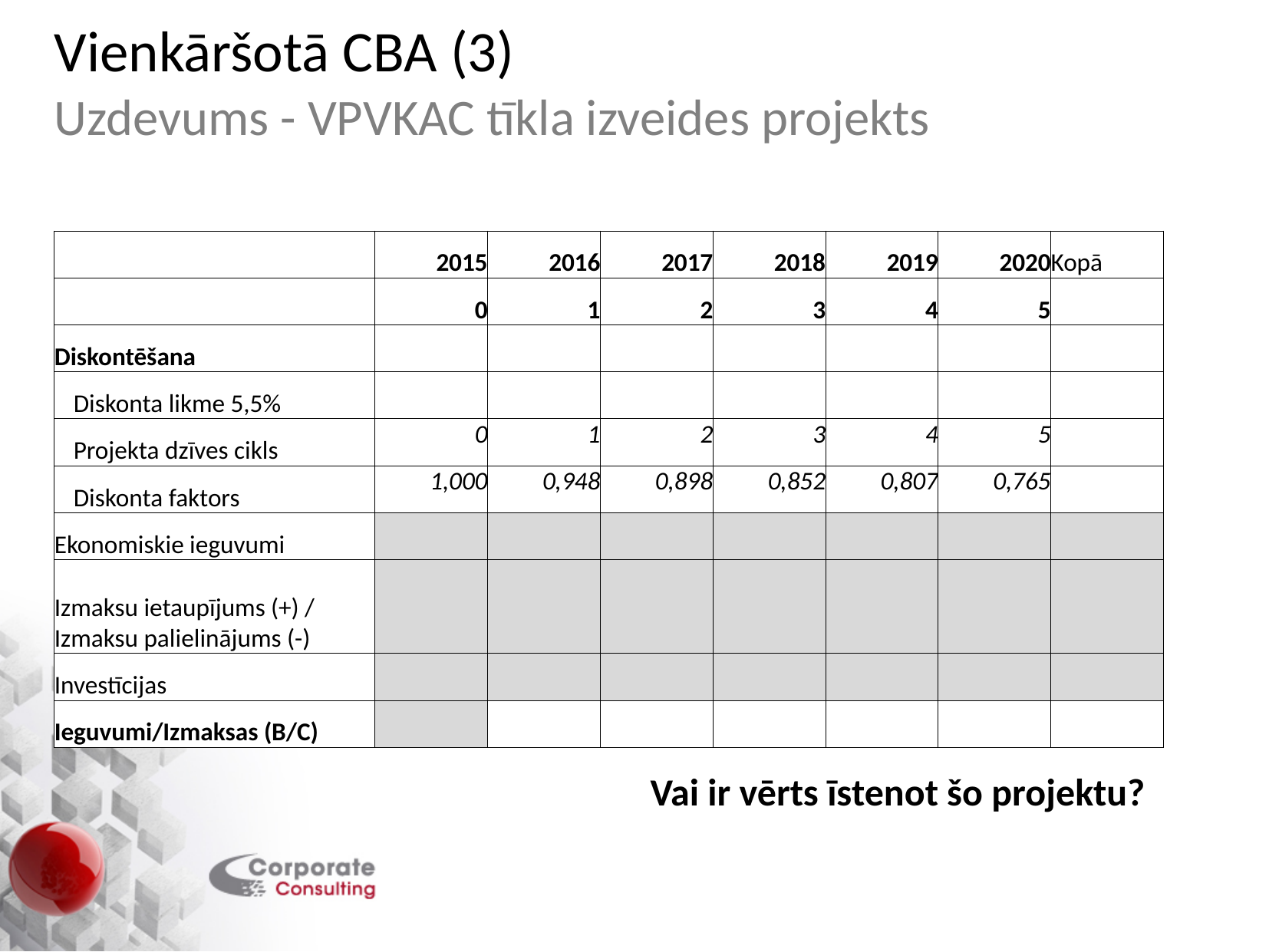

# Vienkāršotā CBA (3) Uzdevums - VPVKAC tīkla izveides projekts
|  | 2015 | 2016 | 2017 | 2018 | 2019 | 2020 | Kopā |
| --- | --- | --- | --- | --- | --- | --- | --- |
|  | 0 | 1 | 2 | 3 | 4 | 5 |  |
| Diskontēšana |  |  |  |  |  |  |  |
| Diskonta likme 5,5% |  |  |  |  |  |  |  |
| Projekta dzīves cikls | 0 | 1 | 2 | 3 | 4 | 5 |  |
| Diskonta faktors | 1,000 | 0,948 | 0,898 | 0,852 | 0,807 | 0,765 |  |
| Ekonomiskie ieguvumi |  |  |  |  |  |  |  |
| Izmaksu ietaupījums (+) / Izmaksu palielinājums (-) |  |  |  |  |  |  |  |
| Investīcijas |  |  |  |  |  |  |  |
| Ieguvumi/Izmaksas (B/C) |  |  |  |  |  |  |  |
Vai ir vērts īstenot šo projektu?